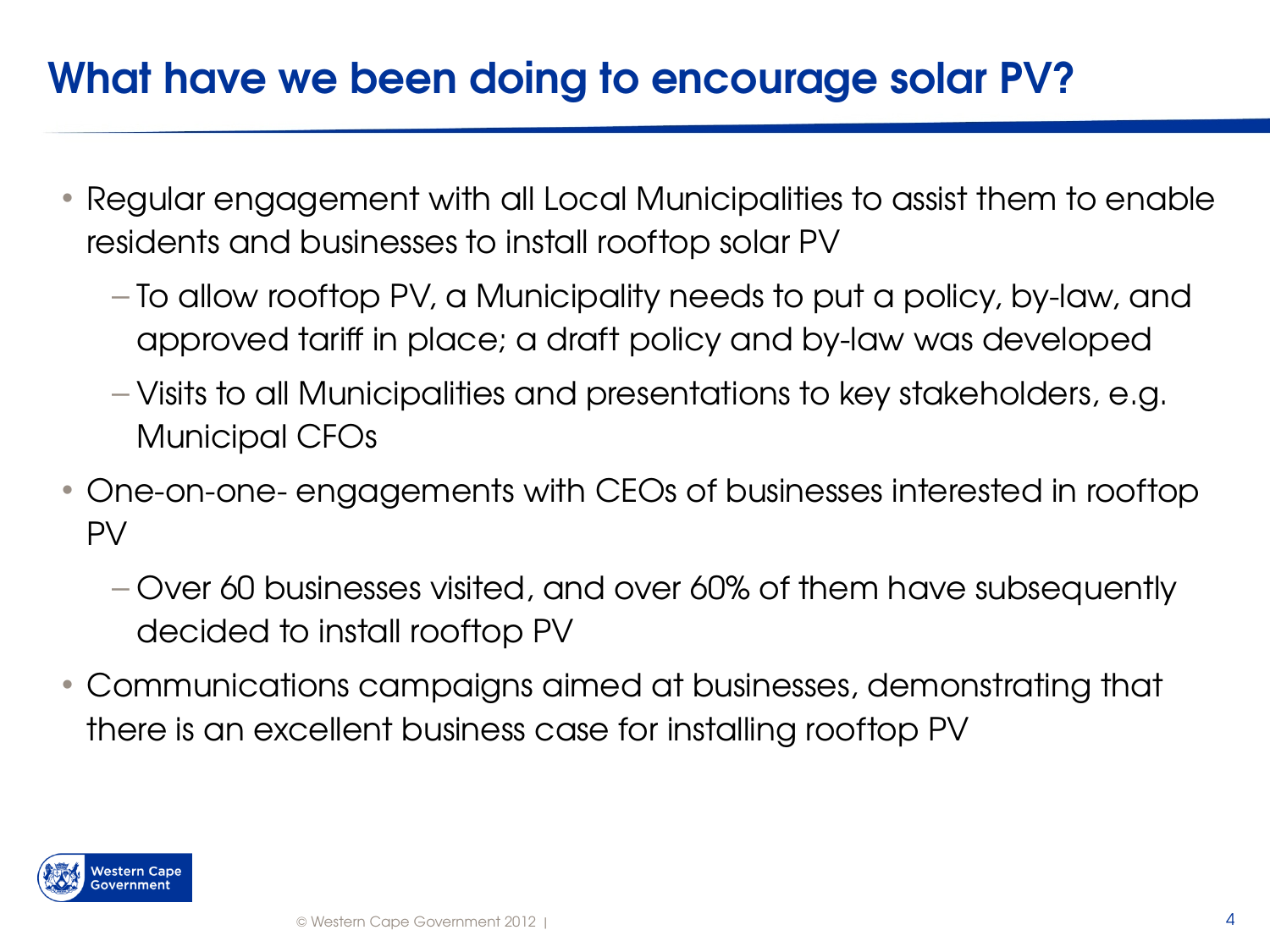

What have we been doing to encourage solar PV?
Regular engagement with all Local Municipalities to assist them to enable residents and businesses to install rooftop solar PV
To allow rooftop PV, a Municipality needs to put a policy, by-law, and approved tariff in place; a draft policy and by-law was developed
Visits to all Municipalities and presentations to key stakeholders, e.g. Municipal CFOs
One-on-one- engagements with CEOs of businesses interested in rooftop PV
Over 60 businesses visited, and over 60% of them have subsequently decided to install rooftop PV
Communications campaigns aimed at businesses, demonstrating that there is an excellent business case for installing rooftop PV

4